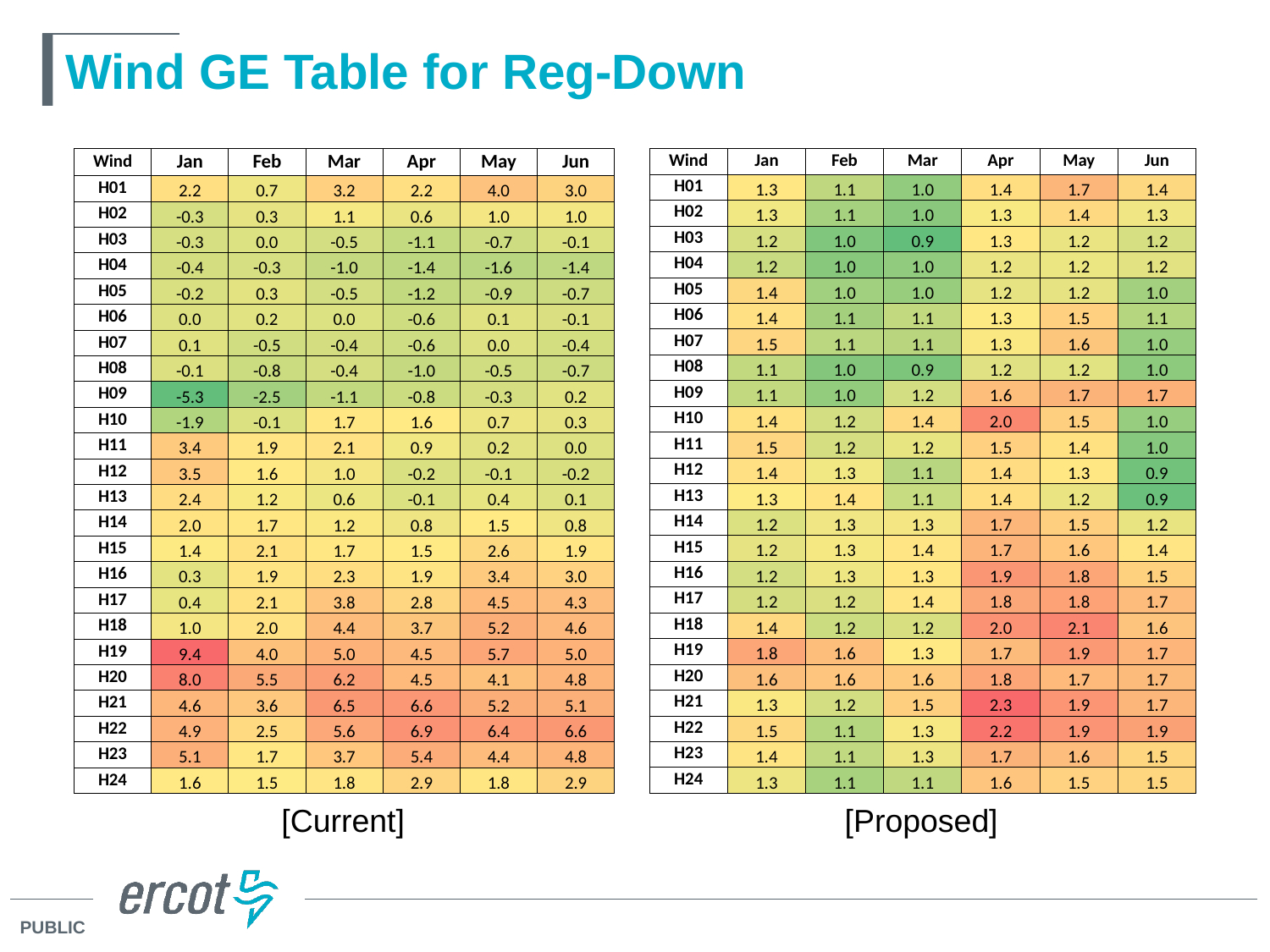

# Wind GE Table for Reg-Down
| Wind | Jan | Feb | Mar | Apr | May | Jun |
| --- | --- | --- | --- | --- | --- | --- |
| H01 | 2.2 | 0.7 | 3.2 | 2.2 | 4.0 | 3.0 |
| H02 | -0.3 | 0.3 | 1.1 | 0.6 | 1.0 | 1.0 |
| H03 | -0.3 | 0.0 | -0.5 | -1.1 | -0.7 | -0.1 |
| H04 | -0.4 | -0.3 | -1.0 | -1.4 | -1.6 | -1.4 |
| H05 | -0.2 | 0.3 | -0.5 | -1.2 | -0.9 | -0.7 |
| H06 | 0.0 | 0.2 | 0.0 | -0.6 | 0.1 | -0.1 |
| H07 | 0.1 | -0.5 | -0.4 | -0.6 | 0.0 | -0.4 |
| H08 | -0.1 | -0.8 | -0.4 | -1.0 | -0.5 | -0.7 |
| H09 | -5.3 | -2.5 | -1.1 | -0.8 | -0.3 | 0.2 |
| H10 | -1.9 | -0.1 | 1.7 | 1.6 | 0.7 | 0.3 |
| H11 | 3.4 | 1.9 | 2.1 | 0.9 | 0.2 | 0.0 |
| H12 | 3.5 | 1.6 | 1.0 | -0.2 | -0.1 | -0.2 |
| H13 | 2.4 | 1.2 | 0.6 | -0.1 | 0.4 | 0.1 |
| H14 | 2.0 | 1.7 | 1.2 | 0.8 | 1.5 | 0.8 |
| H15 | 1.4 | 2.1 | 1.7 | 1.5 | 2.6 | 1.9 |
| H16 | 0.3 | 1.9 | 2.3 | 1.9 | 3.4 | 3.0 |
| H17 | 0.4 | 2.1 | 3.8 | 2.8 | 4.5 | 4.3 |
| H18 | 1.0 | 2.0 | 4.4 | 3.7 | 5.2 | 4.6 |
| H19 | 9.4 | 4.0 | 5.0 | 4.5 | 5.7 | 5.0 |
| H20 | 8.0 | 5.5 | 6.2 | 4.5 | 4.1 | 4.8 |
| H21 | 4.6 | 3.6 | 6.5 | 6.6 | 5.2 | 5.1 |
| H22 | 4.9 | 2.5 | 5.6 | 6.9 | 6.4 | 6.6 |
| H23 | 5.1 | 1.7 | 3.7 | 5.4 | 4.4 | 4.8 |
| H24 | 1.6 | 1.5 | 1.8 | 2.9 | 1.8 | 2.9 |
| Wind | Jan | Feb | Mar | Apr | May | Jun |
| --- | --- | --- | --- | --- | --- | --- |
| H01 | 1.3 | 1.1 | 1.0 | 1.4 | 1.7 | 1.4 |
| H02 | 1.3 | 1.1 | 1.0 | 1.3 | 1.4 | 1.3 |
| H03 | 1.2 | 1.0 | 0.9 | 1.3 | 1.2 | 1.2 |
| H04 | 1.2 | 1.0 | 1.0 | 1.2 | 1.2 | 1.2 |
| H05 | 1.4 | 1.0 | 1.0 | 1.2 | 1.2 | 1.0 |
| H06 | 1.4 | 1.1 | 1.1 | 1.3 | 1.5 | 1.1 |
| H07 | 1.5 | 1.1 | 1.1 | 1.3 | 1.6 | 1.0 |
| H08 | 1.1 | 1.0 | 0.9 | 1.2 | 1.2 | 1.0 |
| H09 | 1.1 | 1.0 | 1.2 | 1.6 | 1.7 | 1.7 |
| H10 | 1.4 | 1.2 | 1.4 | 2.0 | 1.5 | 1.0 |
| H11 | 1.5 | 1.2 | 1.2 | 1.5 | 1.4 | 1.0 |
| H12 | 1.4 | 1.3 | 1.1 | 1.4 | 1.3 | 0.9 |
| H13 | 1.3 | 1.4 | 1.1 | 1.4 | 1.2 | 0.9 |
| H14 | 1.2 | 1.3 | 1.3 | 1.7 | 1.5 | 1.2 |
| H15 | 1.2 | 1.3 | 1.4 | 1.7 | 1.6 | 1.4 |
| H16 | 1.2 | 1.3 | 1.3 | 1.9 | 1.8 | 1.5 |
| H17 | 1.2 | 1.2 | 1.4 | 1.8 | 1.8 | 1.7 |
| H18 | 1.4 | 1.2 | 1.2 | 2.0 | 2.1 | 1.6 |
| H19 | 1.8 | 1.6 | 1.3 | 1.7 | 1.9 | 1.7 |
| H20 | 1.6 | 1.6 | 1.6 | 1.8 | 1.7 | 1.7 |
| H21 | 1.3 | 1.2 | 1.5 | 2.3 | 1.9 | 1.7 |
| H22 | 1.5 | 1.1 | 1.3 | 2.2 | 1.9 | 1.9 |
| H23 | 1.4 | 1.1 | 1.3 | 1.7 | 1.6 | 1.5 |
| H24 | 1.3 | 1.1 | 1.1 | 1.6 | 1.5 | 1.5 |
[Proposed]
[Current]
44